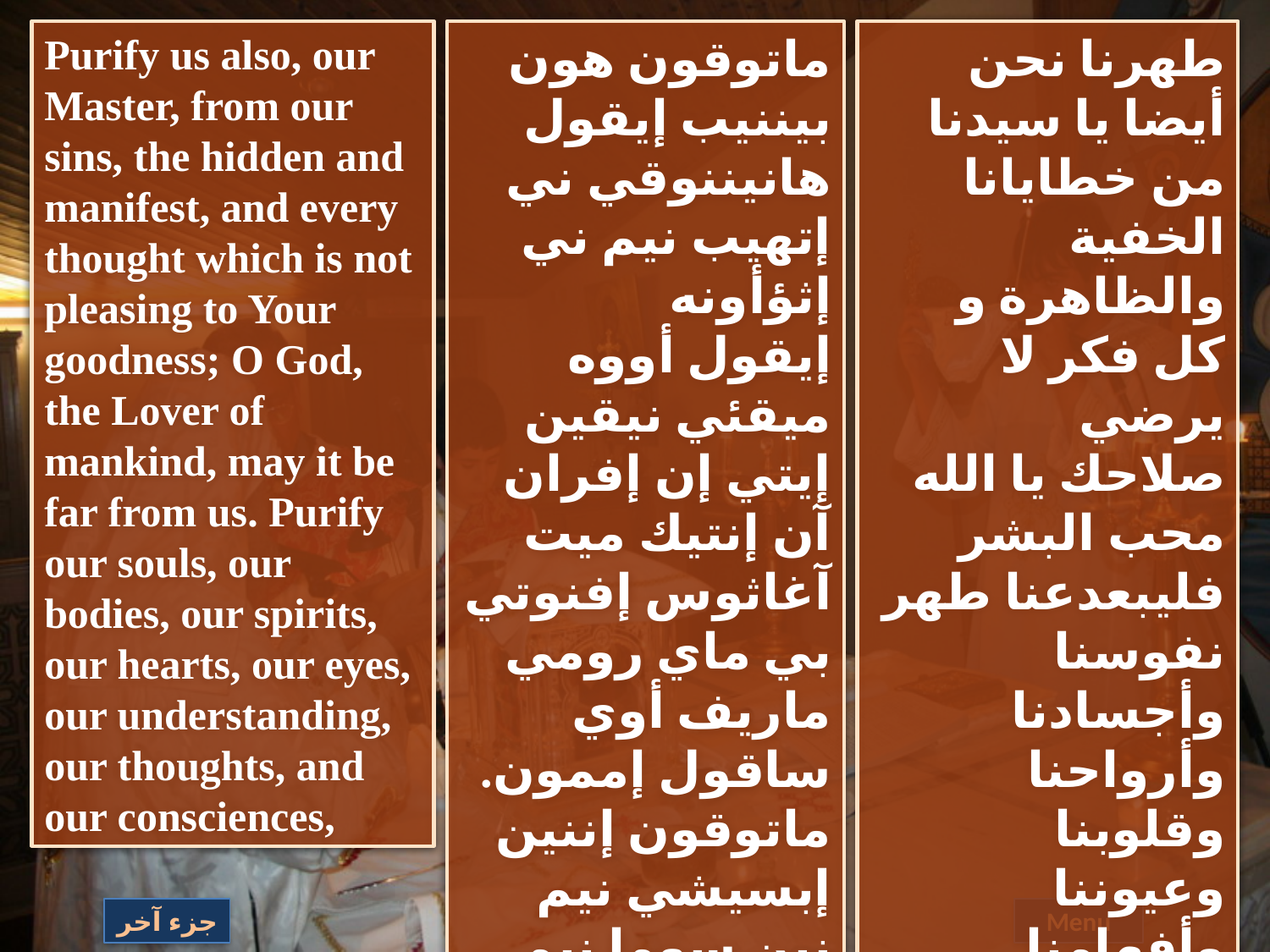

Purify us also, our Master, from our sins, the hidden and manifest, and every thought which is not pleasing to Your goodness; O God, the Lover of mankind, may it be far from us. Purify our souls, our bodies, our spirits, our hearts, our eyes, our understanding, our thoughts, and our consciences,
ماتوقون هون بيننيب إيقول هانيننوقي ني إتهيب نيم ني إثؤأونه
إيقول أووه ميقئي نيقين إيتي إن إفران آن إنتيك ميت آغاثوس إفنوتي بي ماي رومي ماريف أوي ساقول إممون. ماتوقون إننين إبسيشي نيم نين سوما نيم نين إبنيقما نيم نين هيت نيم نين قال نيم نين كاتي نيم نين ميقئي نيم نين
سيني ذيسيس.
طهرنا نحن أيضا يا سيدنا من خطايانا الخفية والظاهرة و
كل فكر لا يرضي
صلاحك يا الله محب البشر فليبعدعنا طهر نفوسنا وأجسادنا
وأرواحنا وقلوبنا
وعيوننا وأفهامنا وأفكارنا ونياتنا
جزء آخر
Menu